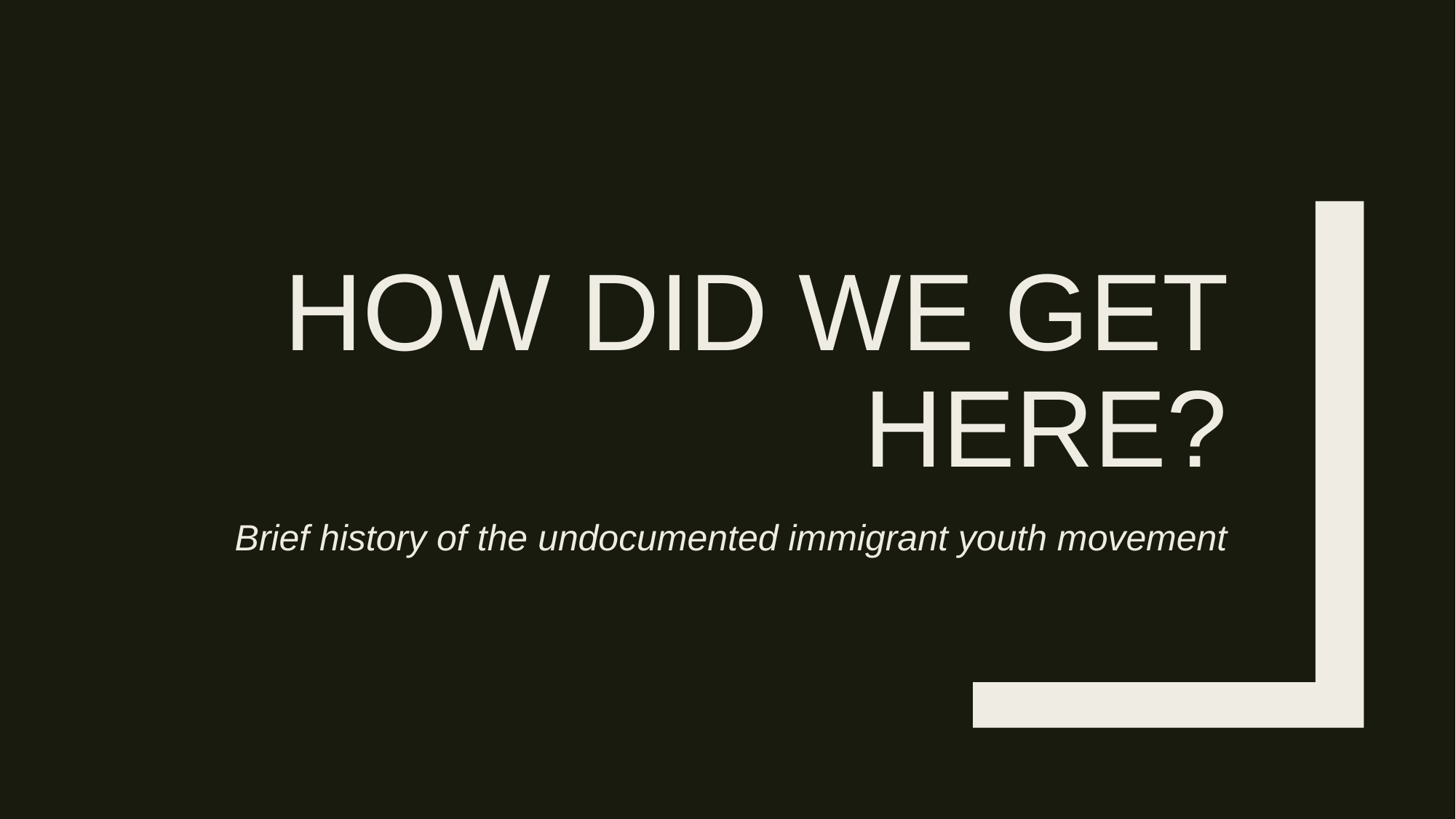

# How did we get here?
Brief history of the undocumented immigrant youth movement